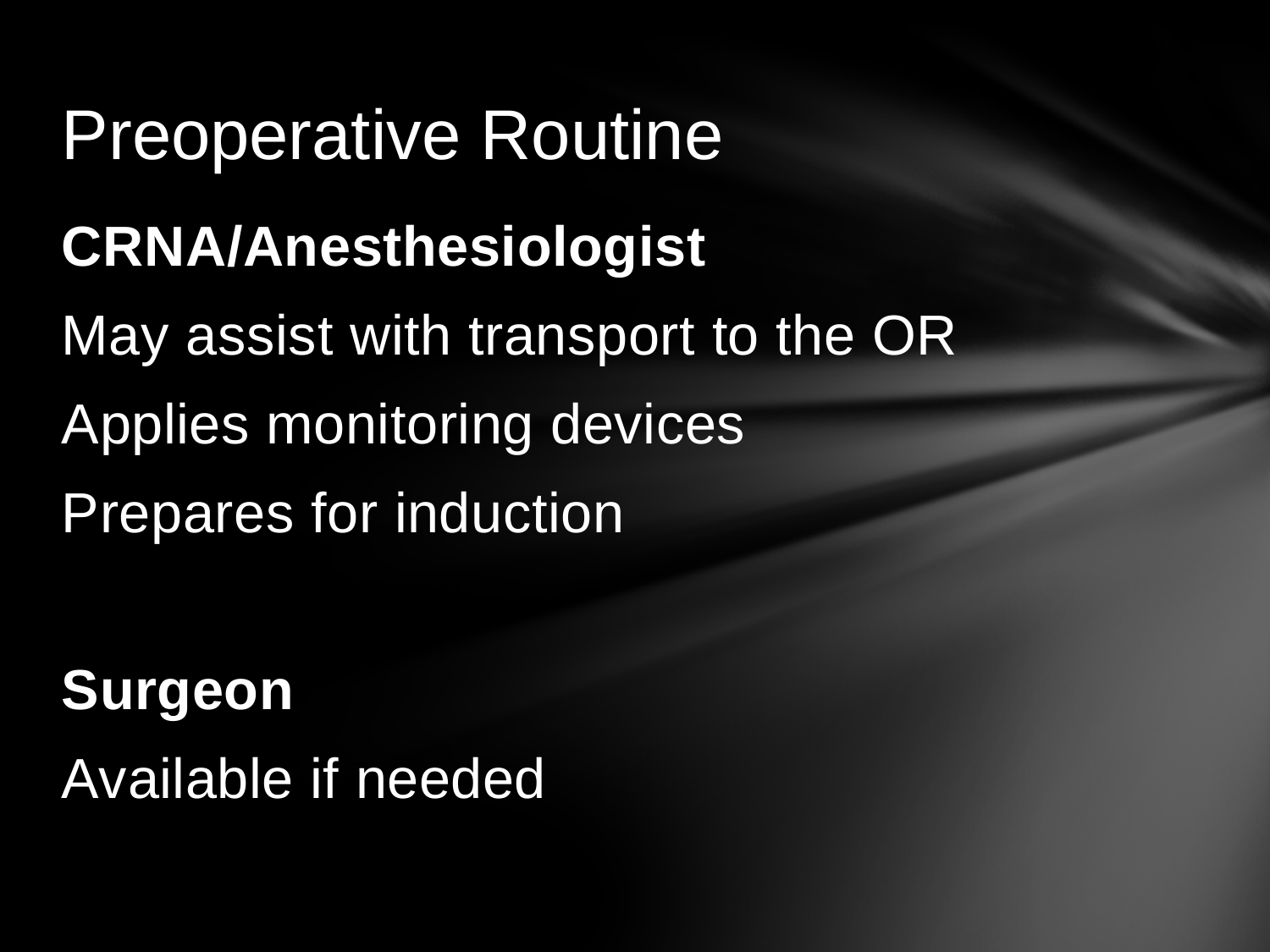

# Preoperative Routine
CRNA/Anesthesiologist
May assist with transport to the OR
Applies monitoring devices
Prepares for induction

Surgeon
Available if needed